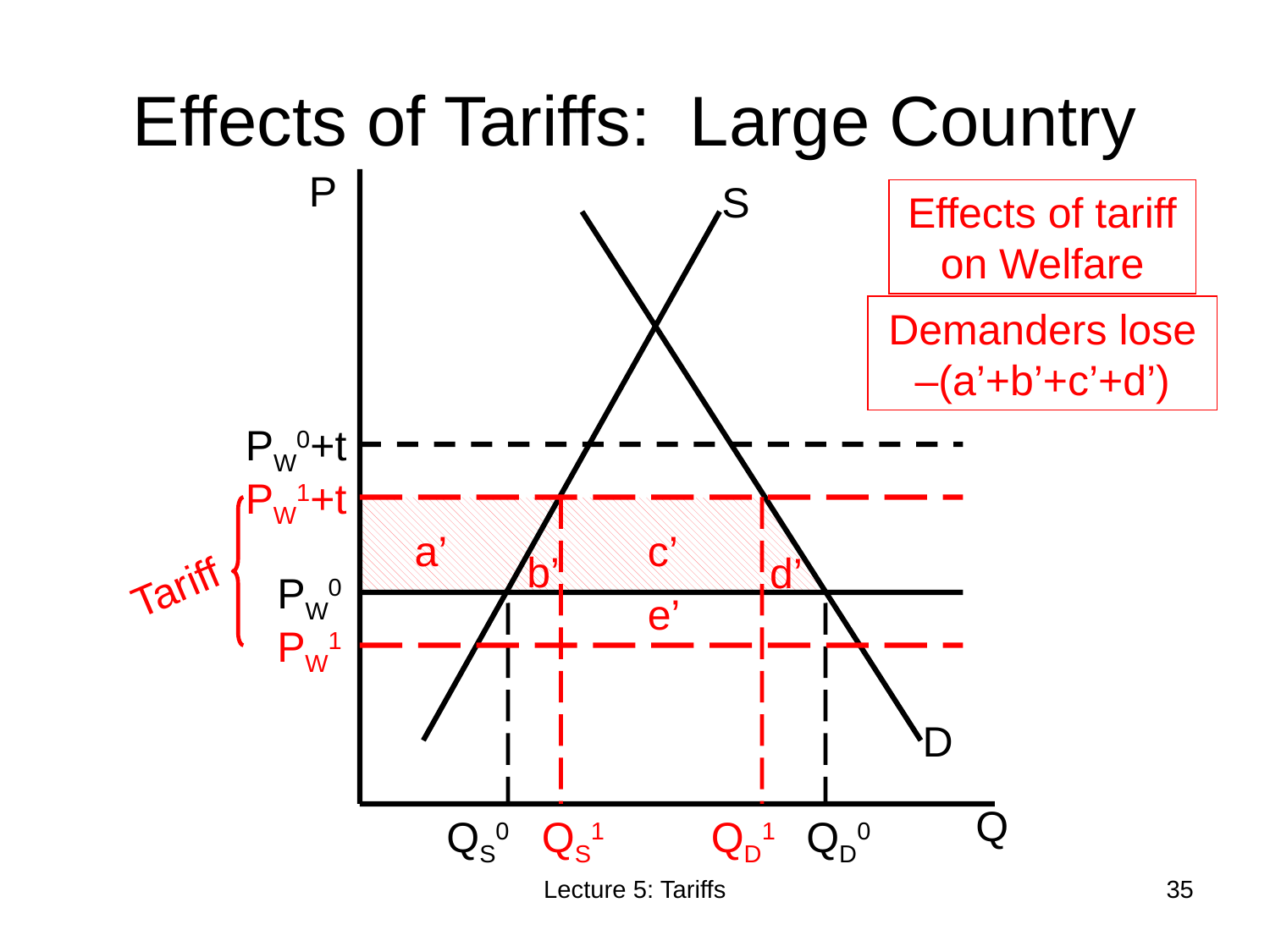

# Effects of Tariffs:  Large Country
P

S
Effects of tariff on Welfare

Demanders lose –(a’+b’+c’+d’)
PW0+t

PW1+t

a’
c’
b’
d’
Tariff
PW0
e’

PW1

D
Q

QS0
QS1
QD1
QD0
Lecture 5: Tariffs
35